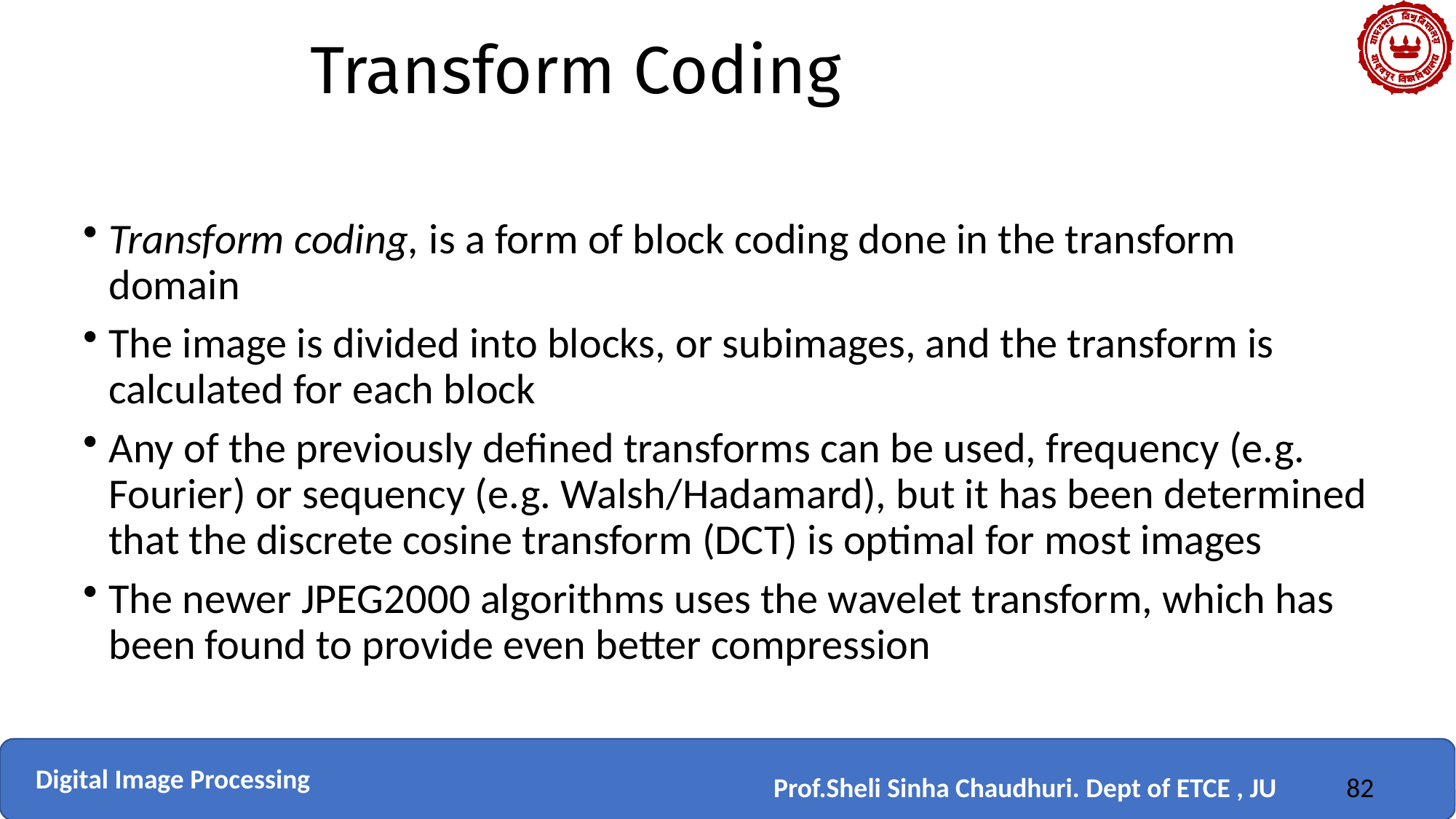

# Transform Coding
Transform coding, is a form of block coding done in the transform domain
The image is divided into blocks, or subimages, and the transform is calculated for each block
Any of the previously defined transforms can be used, frequency (e.g. Fourier) or sequency (e.g. Walsh/Hadamard), but it has been determined that the discrete cosine transform (DCT) is optimal for most images
The newer JPEG2000 algorithms uses the wavelet transform, which has been found to provide even better compression